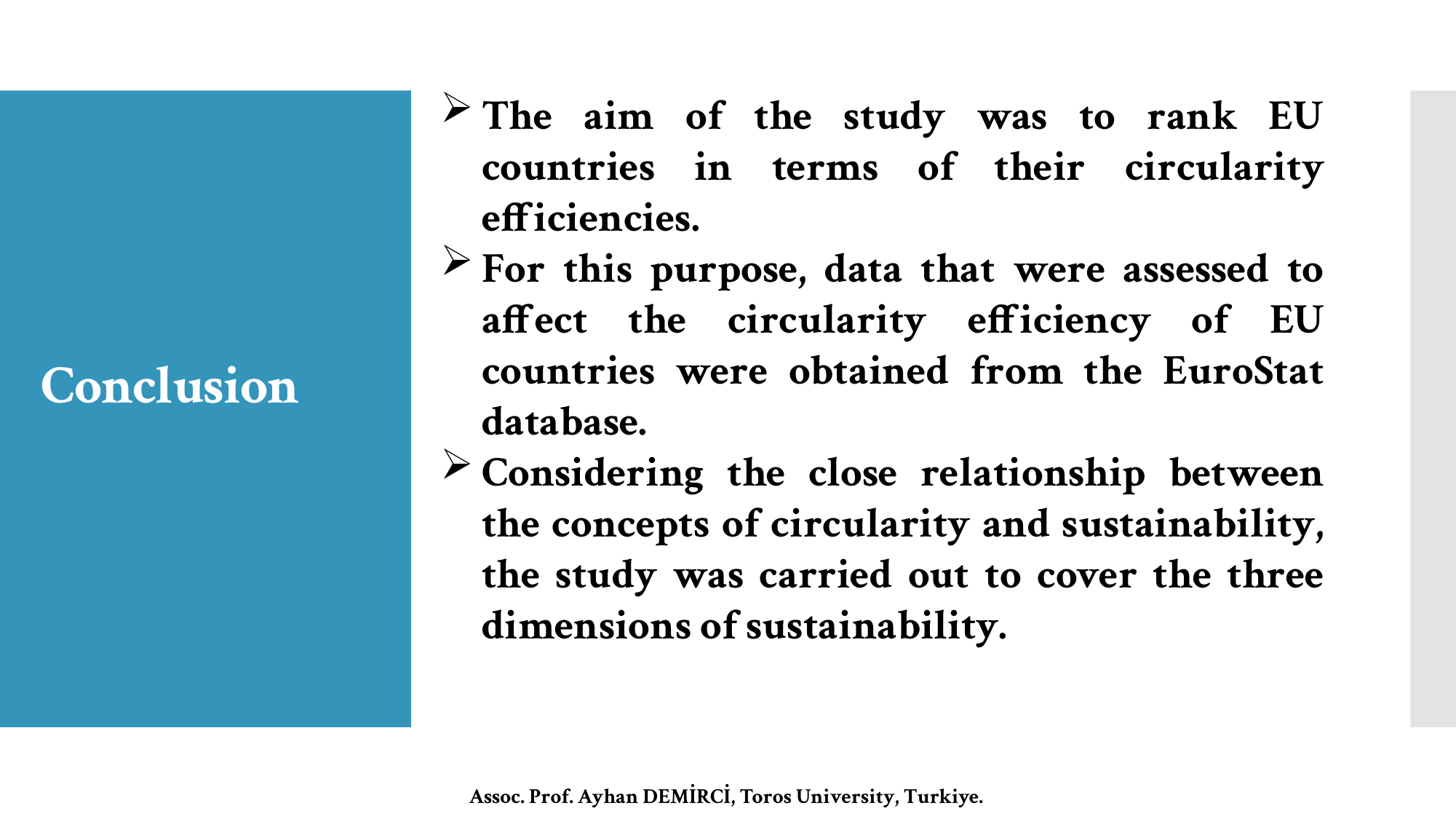

The aim of the study was to rank EU countries in terms of their circularity efficiencies.
For this purpose, data that were assessed to affect the circularity efficiency of EU countries were obtained from the EuroStat database.
Considering the close relationship between the concepts of circularity and sustainability, the study was carried out to cover the three dimensions of sustainability.
# Conclusion
Assoc. Prof. Ayhan DEMİRCİ, Toros University, Turkiye.